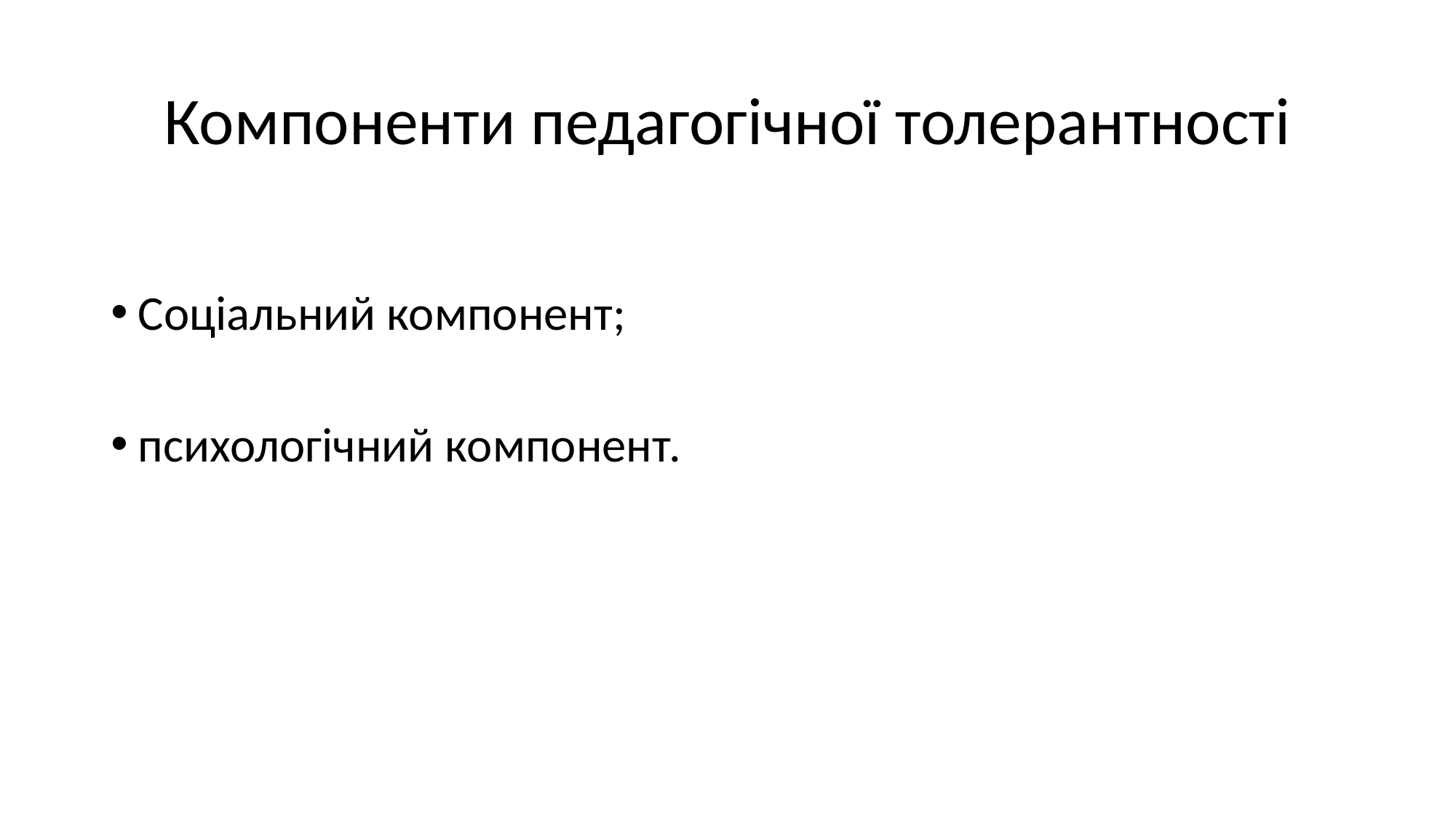

# Компоненти педагогічної толерантності
Соціальний компонент;
психологічний компонент.